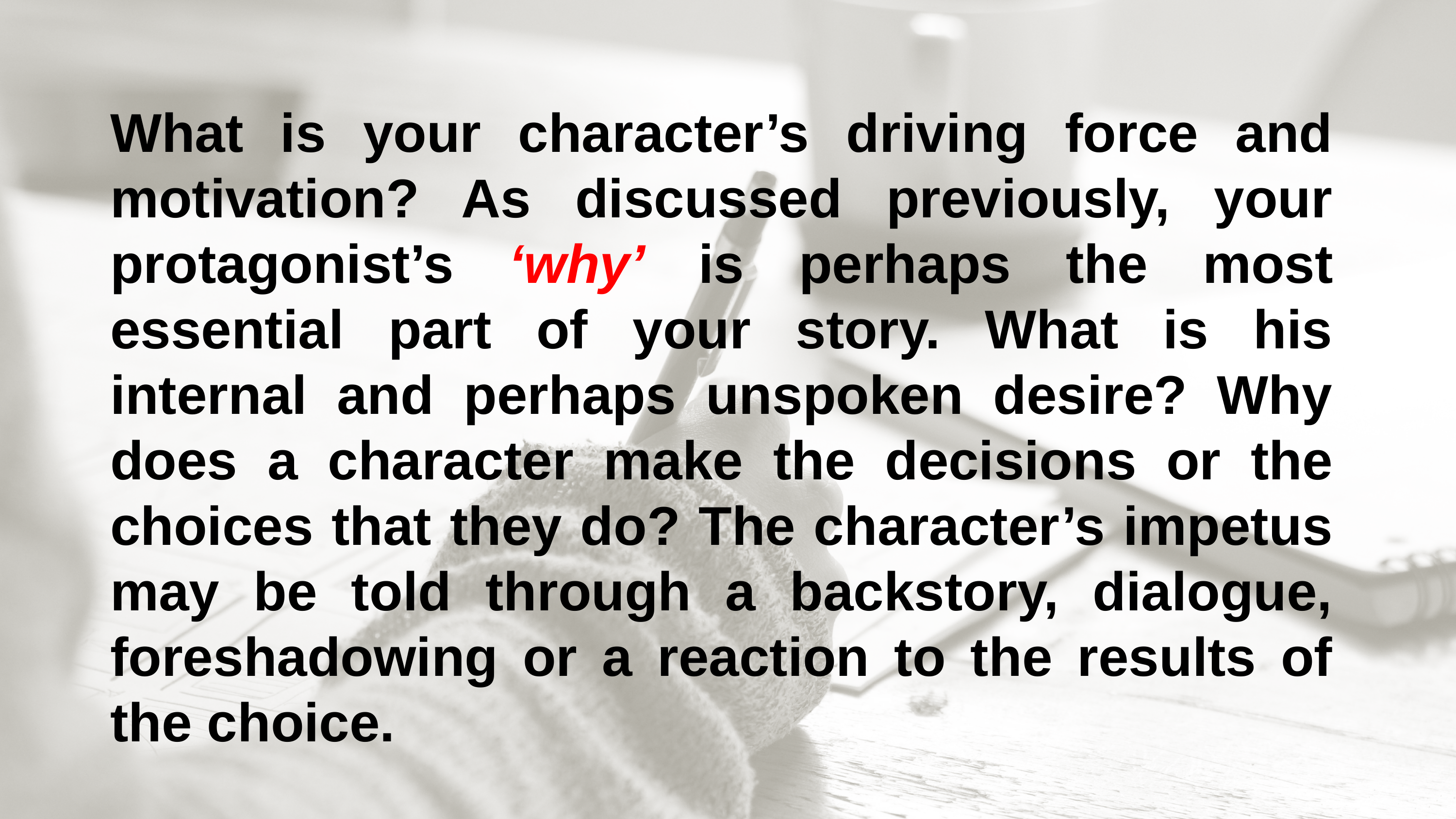

What is your character’s driving force and motivation? As discussed previously, your protagonist’s ‘why’ is perhaps the most essential part of your story. What is his internal and perhaps unspoken desire? Why does a character make the decisions or the choices that they do? The character’s impetus may be told through a backstory, dialogue, foreshadowing or a reaction to the results of the choice.